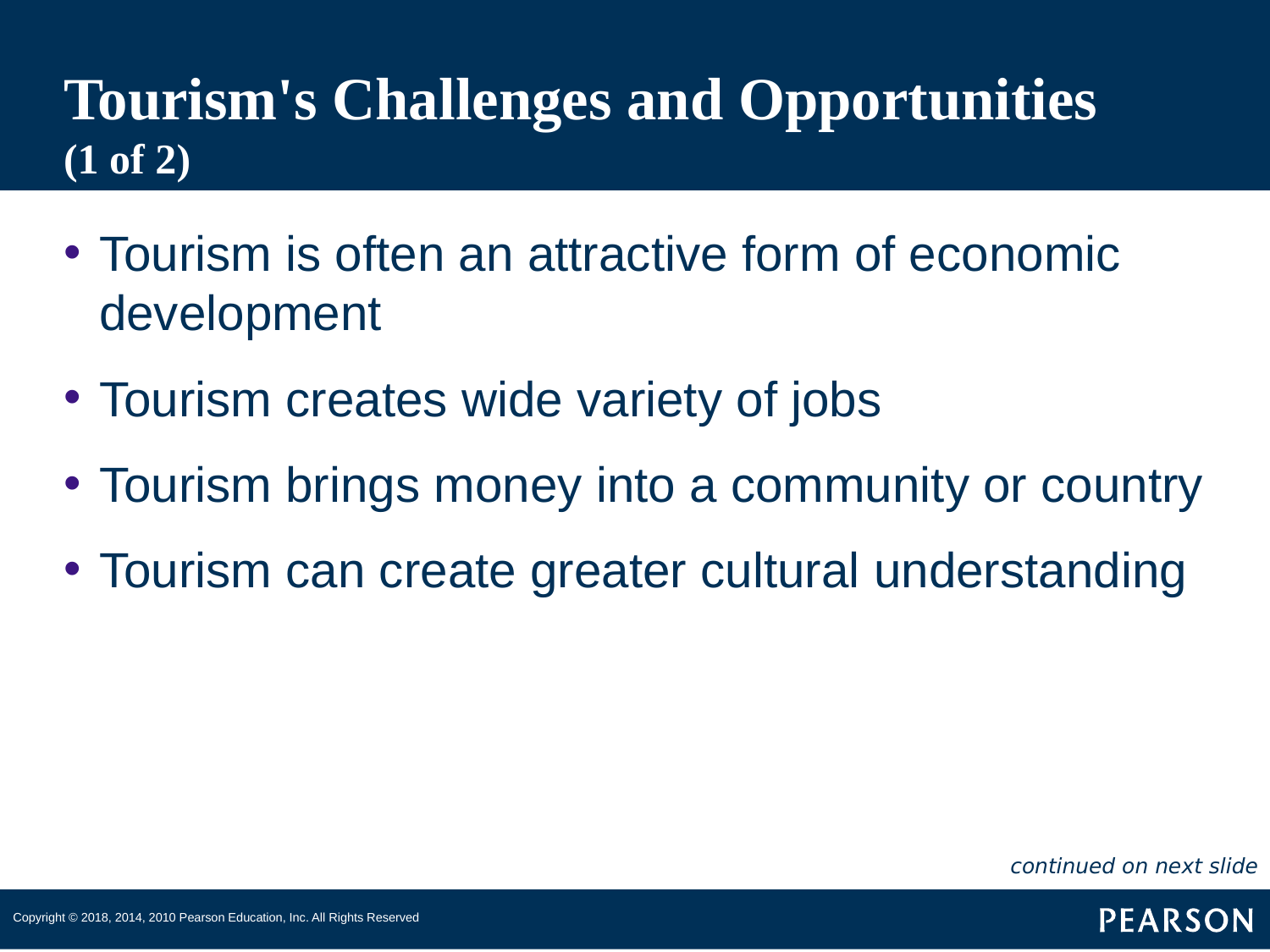

# Tourism's Challenges and Opportunities (1 of 2)
Tourism is often an attractive form of economic development
Tourism creates wide variety of jobs
Tourism brings money into a community or country
Tourism can create greater cultural understanding
continued on next slide